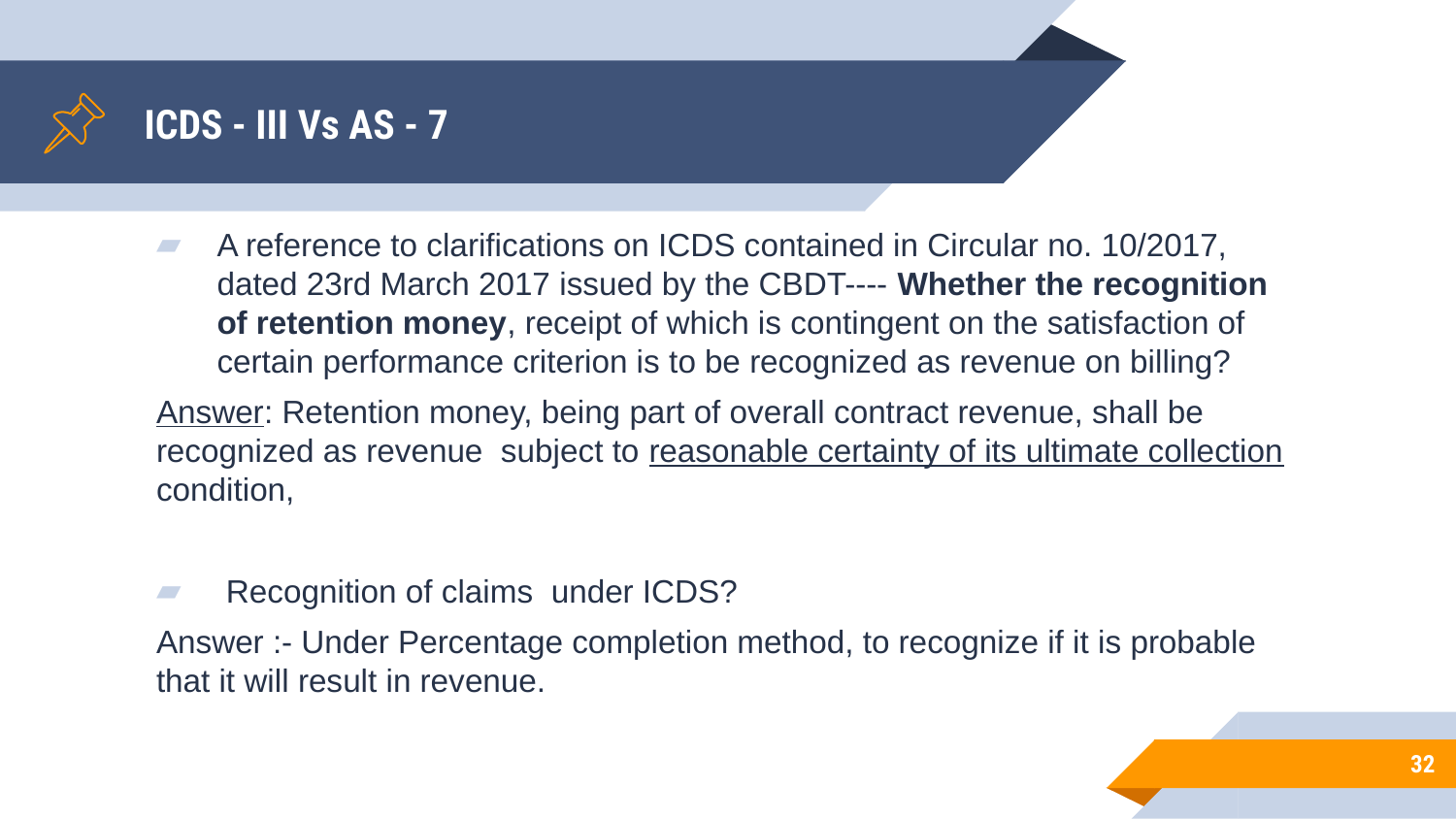

# ICDS - III Vs AS - 7

A reference to clarifications on ICDS contained in Circular no. 10/2017, dated 23rd March 2017 issued by the CBDT---- Whether the recognition of retention money, receipt of which is contingent on the satisfaction of certain performance criterion is to be recognized as revenue on billing?
Answer: Retention money, being part of overall contract revenue, shall be recognized as revenue  subject to reasonable certainty of its ultimate collection condition,

 Recognition of claims  under ICDS?
Answer :- Under Percentage completion method, to recognize if it is probable that it will result in revenue.
32